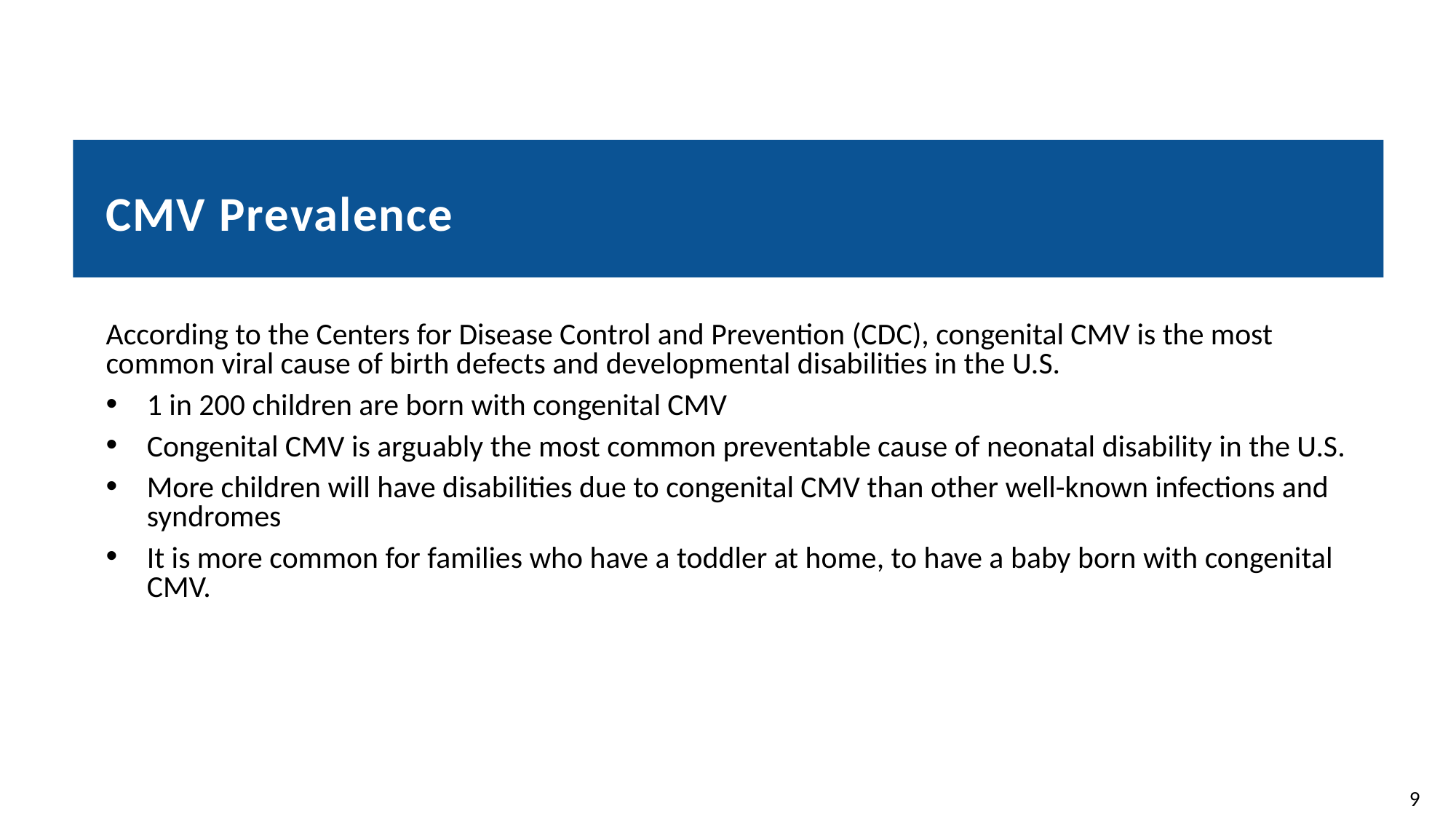

# CMV Prevalence
According to the Centers for Disease Control and Prevention (CDC), congenital CMV is the most common viral cause of birth defects and developmental disabilities in the U.S.
1 in 200 children are born with congenital CMV
Congenital CMV is arguably the most common preventable cause of neonatal disability in the U.S.
More children will have disabilities due to congenital CMV than other well-known infections and syndromes
It is more common for families who have a toddler at home, to have a baby born with congenital CMV.